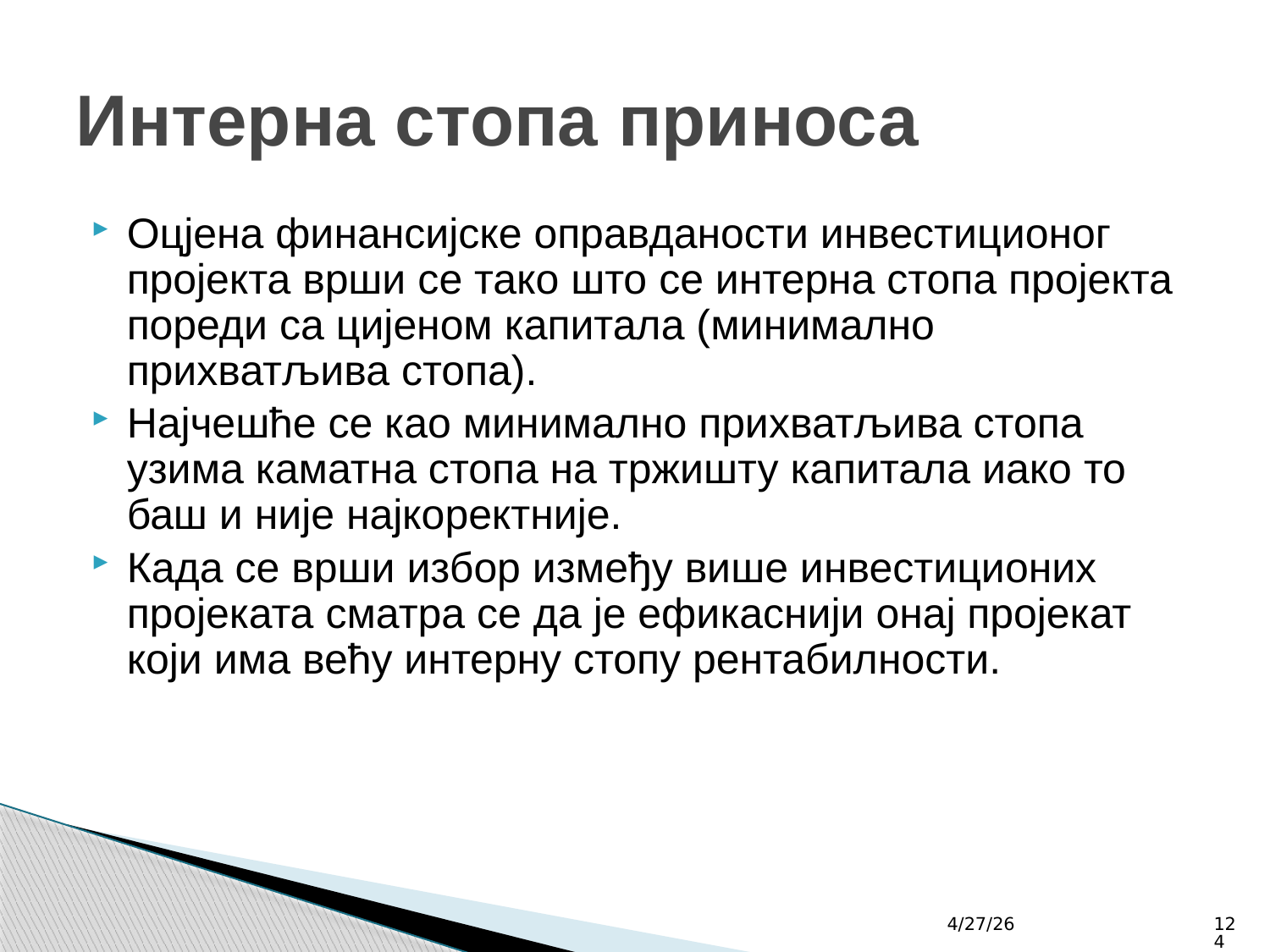

# Интерна стопа приноса
Оцјена финансијске оправданости инвестиционог пројекта врши се тако што се интерна стопа пројекта пореди са цијеном капитала (минимално прихватљива стопа).
Најчешће се као минимално прихватљива стопа узима каматна стопа на тржишту капитала иако то баш и није најкоректније.
Када се врши избор између више инвестиционих  пројеката сматра се да је ефикаснији онај пројекат који има већу интерну стопу рентабилности.
4/27/26
124